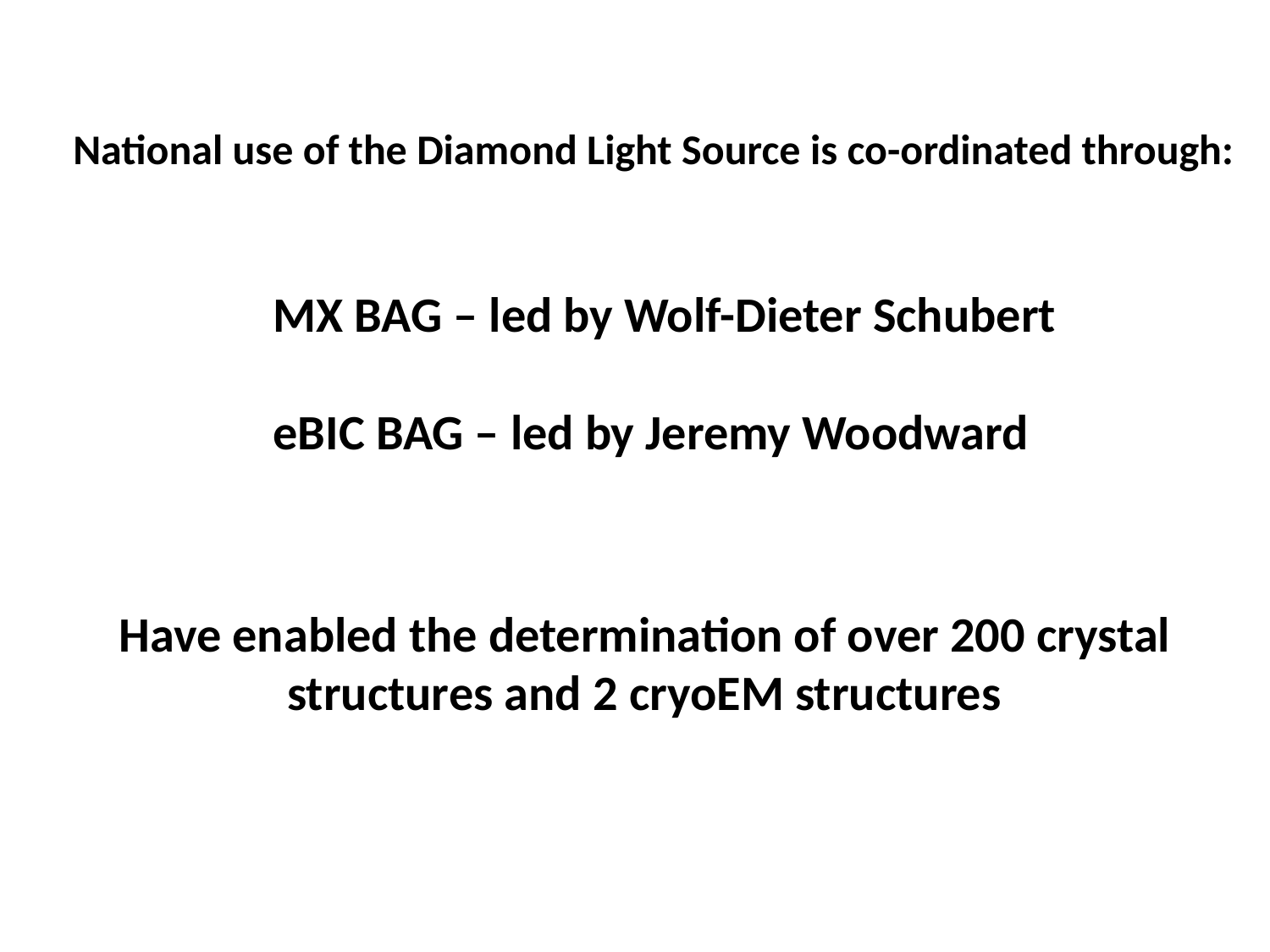

National use of the Diamond Light Source is co-ordinated through:
MX BAG – led by Wolf-Dieter Schubert

eBIC BAG – led by Jeremy Woodward
Have enabled the determination of over 200 crystal structures and 2 cryoEM structures